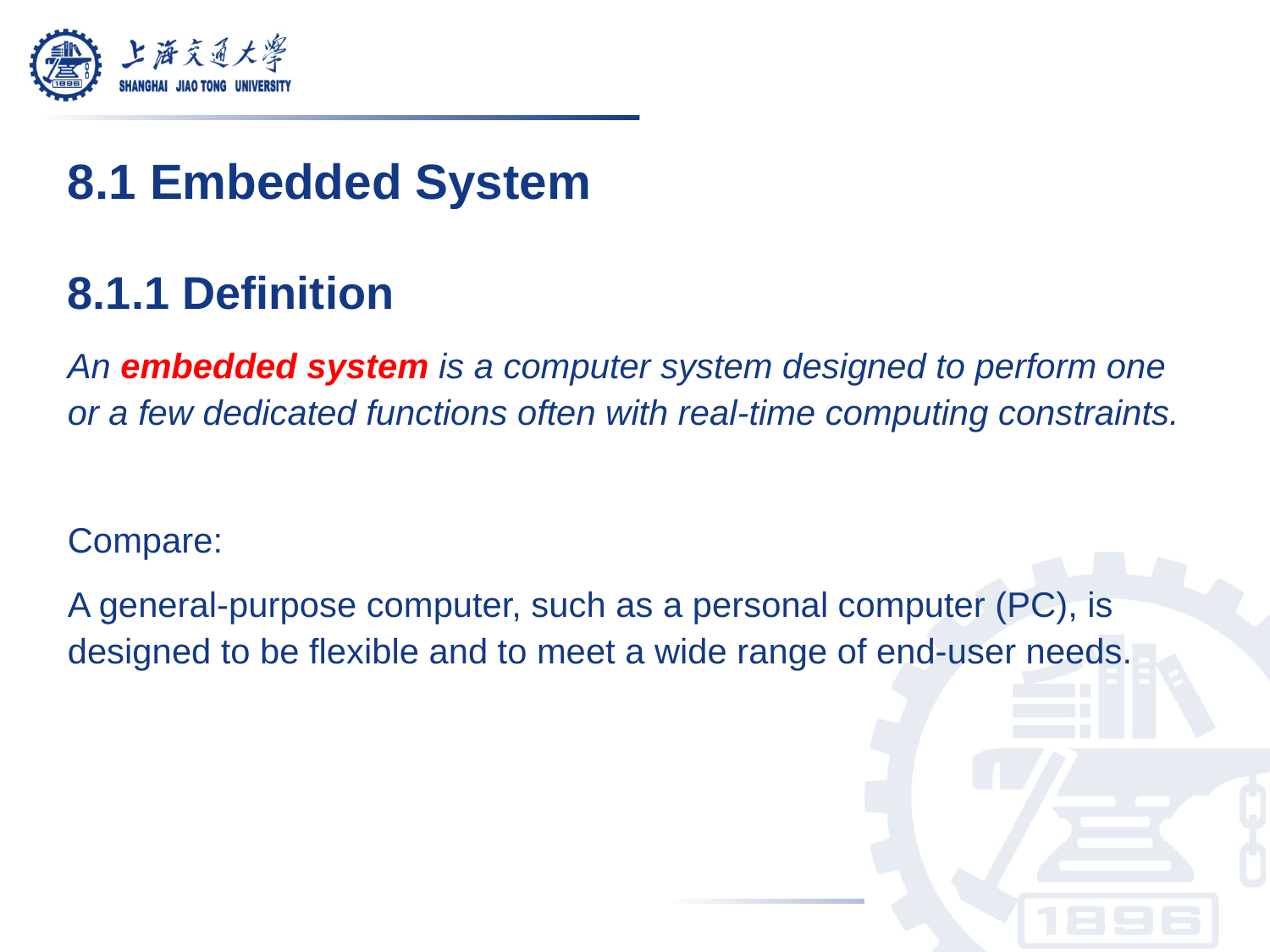

8.1 Embedded System
8.1.1 Definition
An embedded system is a computer system designed to perform one or a few dedicated functions often with real-time computing constraints.

Compare:
A general-purpose computer, such as a personal computer (PC), is designed to be flexible and to meet a wide range of end-user needs.